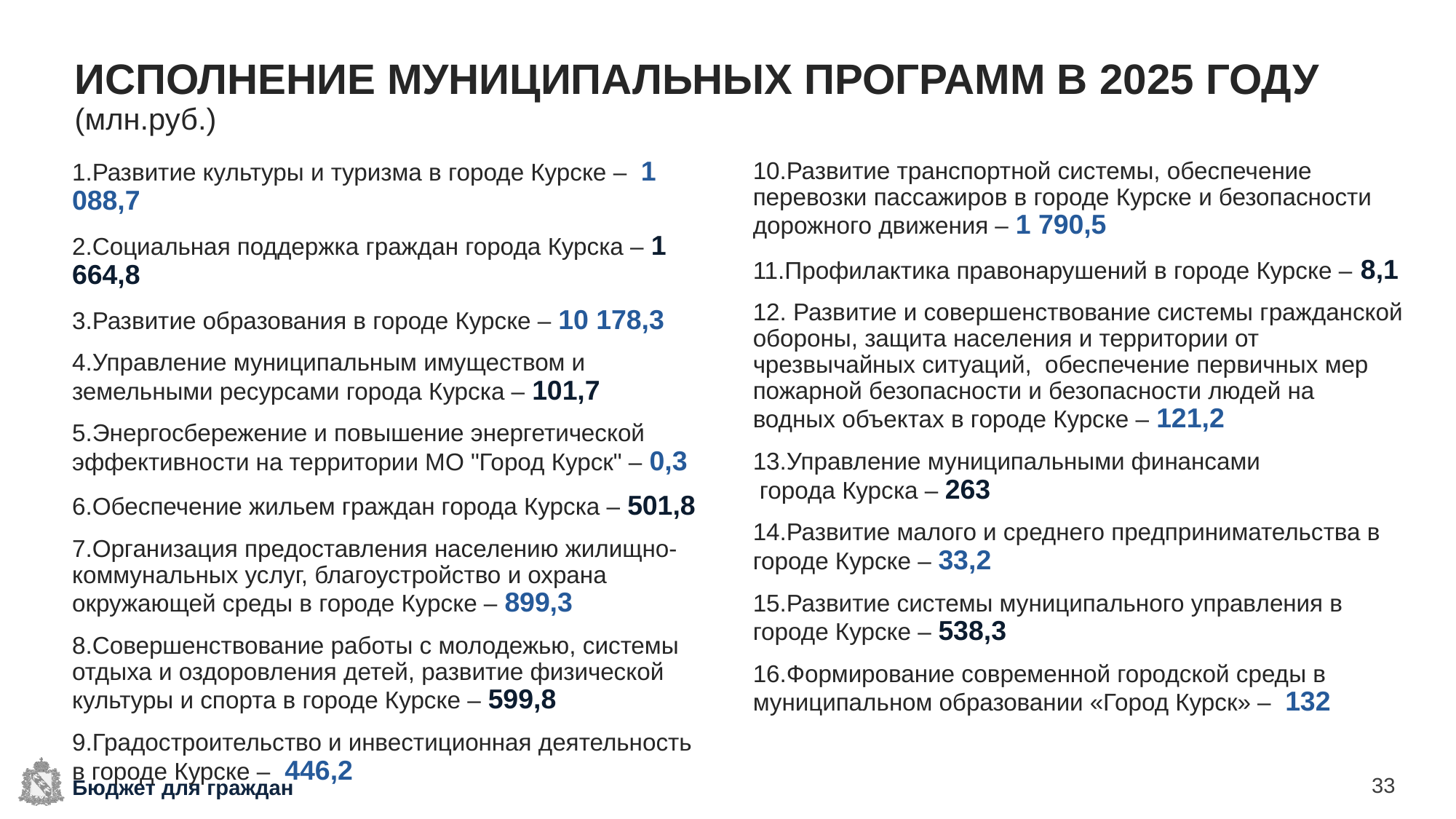

# ИСПОЛНЕНИЕ МУНИЦИПАЛЬНЫХ ПРОГРАММ В 2025 ГОДУ (млн.руб.)
1.Развитие культуры и туризма в городе Курске –  1 088,7
2.Социальная поддержка граждан города Курска – 1 664,8
3.Развитие образования в городе Курске – 10 178,3
4.Управление муниципальным имуществом и земельными ресурсами города Курска – 101,7
5.Энергосбережение и повышение энергетической эффективности на территории МО "Город Курск" – 0,3
6.Обеспечение жильем граждан города Курска – 501,8
7.Организация предоставления населению жилищно-коммунальных услуг, благоустройство и охрана окружающей среды в городе Курске – 899,3
8.Совершенствование работы с молодежью, системы отдыха и оздоровления детей, развитие физической культуры и спорта в городе Курске – 599,8
9.Градостроительство и инвестиционная деятельность в городе Курске –  446,2
10.Развитие транспортной системы, обеспечение перевозки пассажиров в городе Курске и безопасности  дорожного движения – 1 790,5
11.Профилактика правонарушений в городе Курске – 8,1
12. Развитие и совершенствование системы гражданской обороны, защита населения и территории от чрезвычайных ситуаций,  обеспечение первичных мер пожарной безопасности и безопасности людей на водных объектах в городе Курске – 121,2
13.Управление муниципальными финансами                       города Курска – 263
14.Развитие малого и среднего предпринимательства в городе Курске – 33,2
15.Развитие системы муниципального управления в городе Курске – 538,3
16.Формирование современной городской среды в муниципальном образовании «Город Курск» –  132